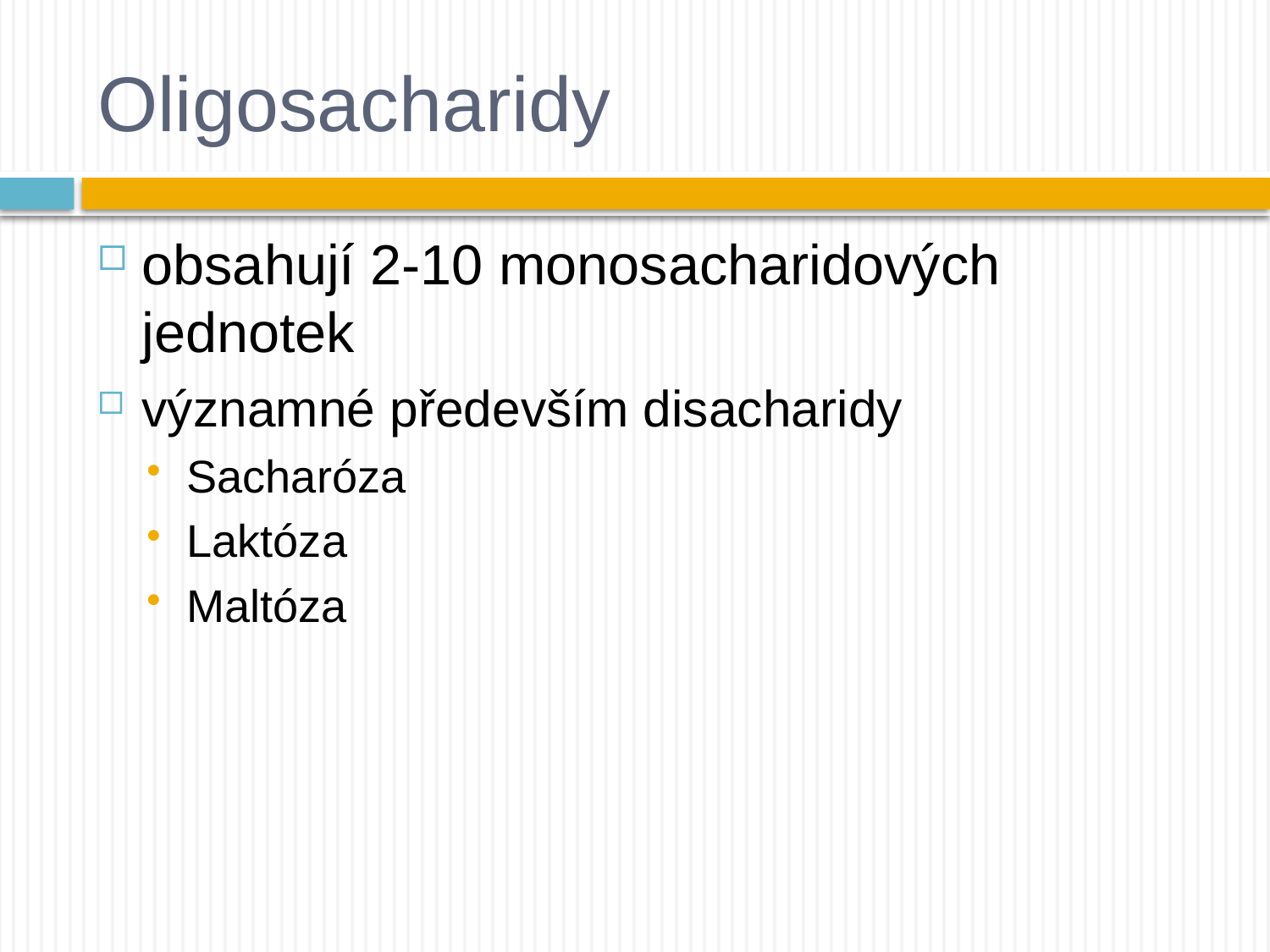

# Oligosacharidy
obsahují 2-10 monosacharidových jednotek
významné především disacharidy
Sacharóza
Laktóza
Maltóza